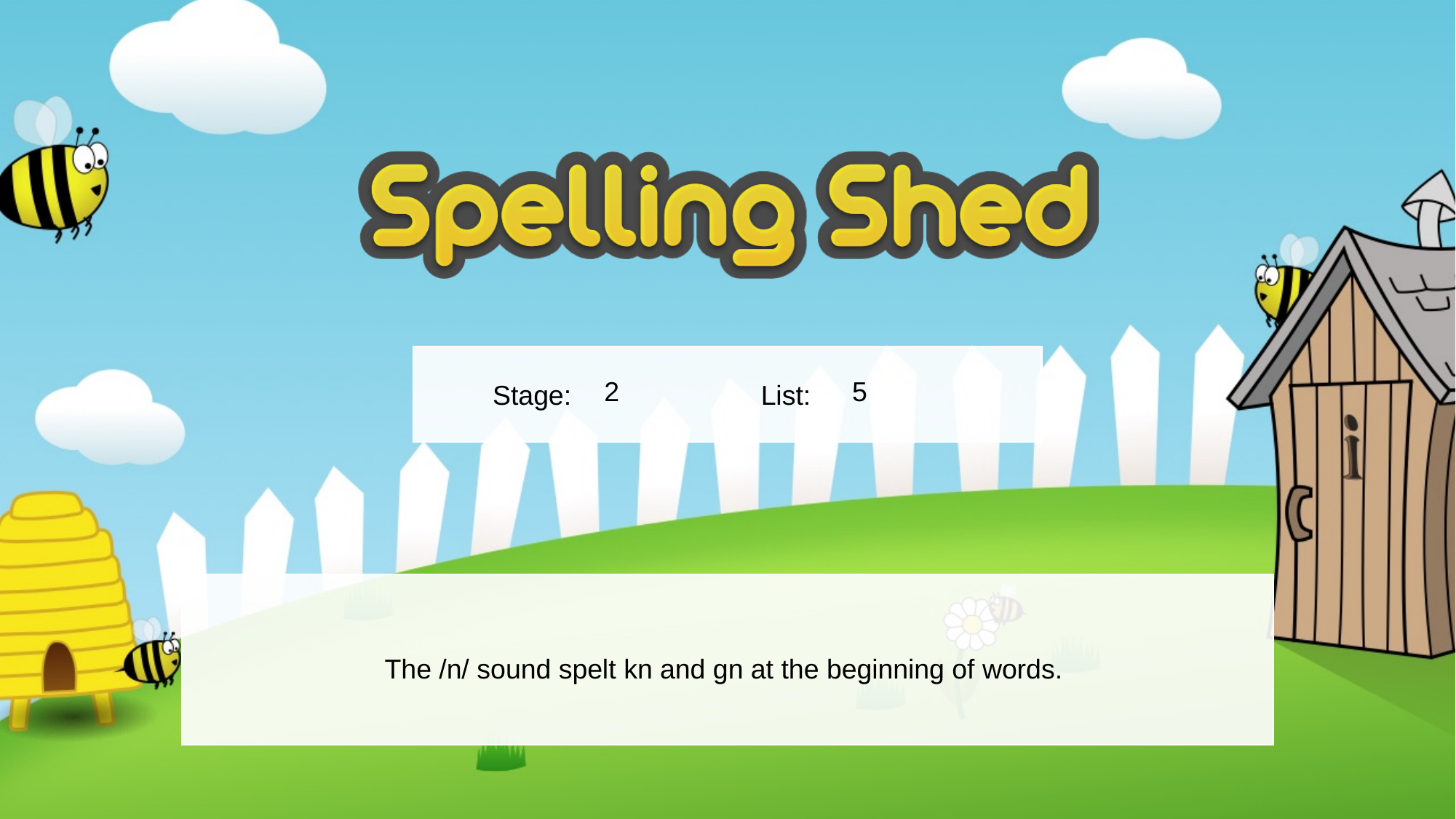

2
5
The /n/ sound spelt kn and gn at the beginning of words.